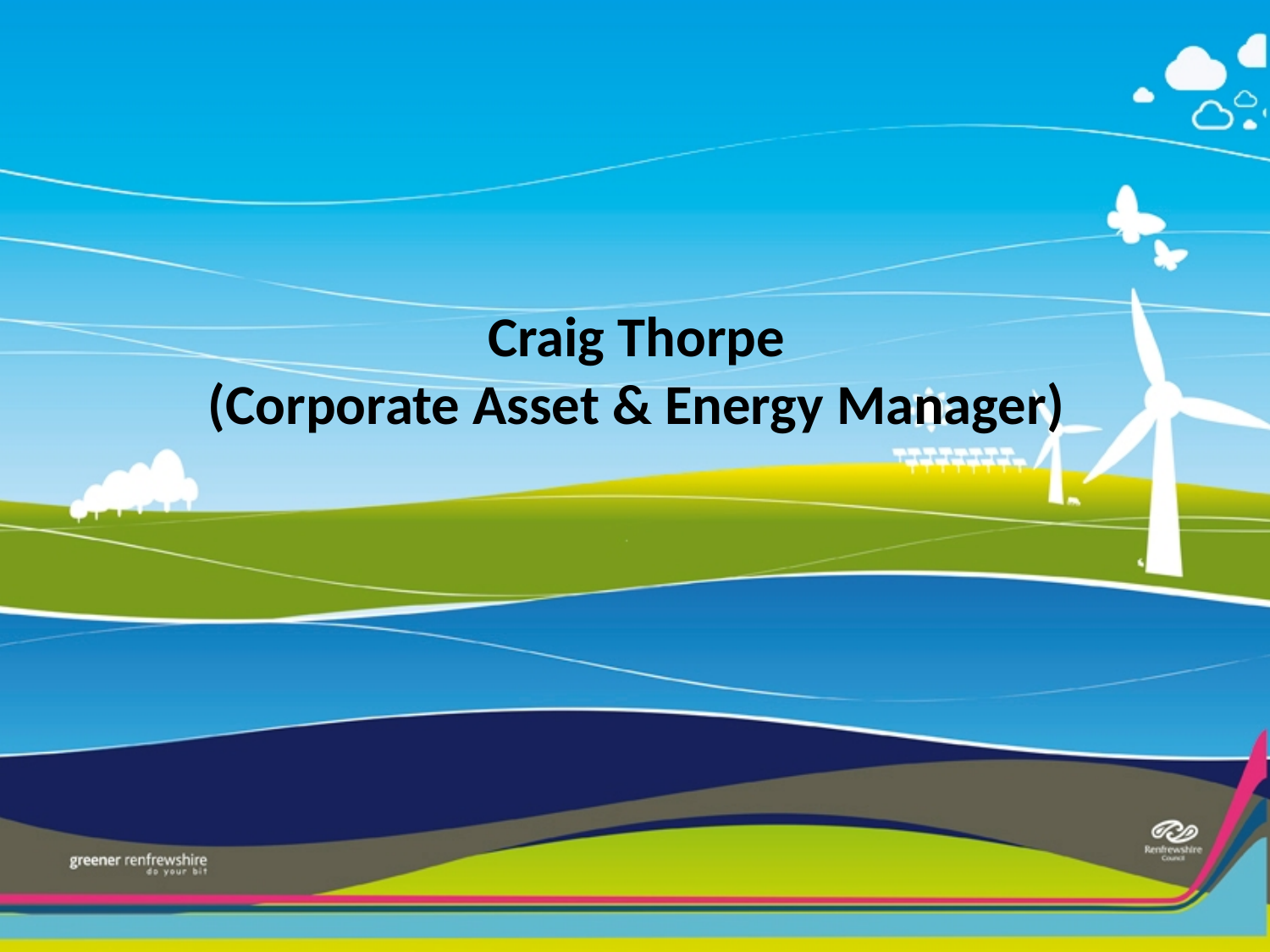

Craig Thorpe
(Corporate Asset & Energy Manager)